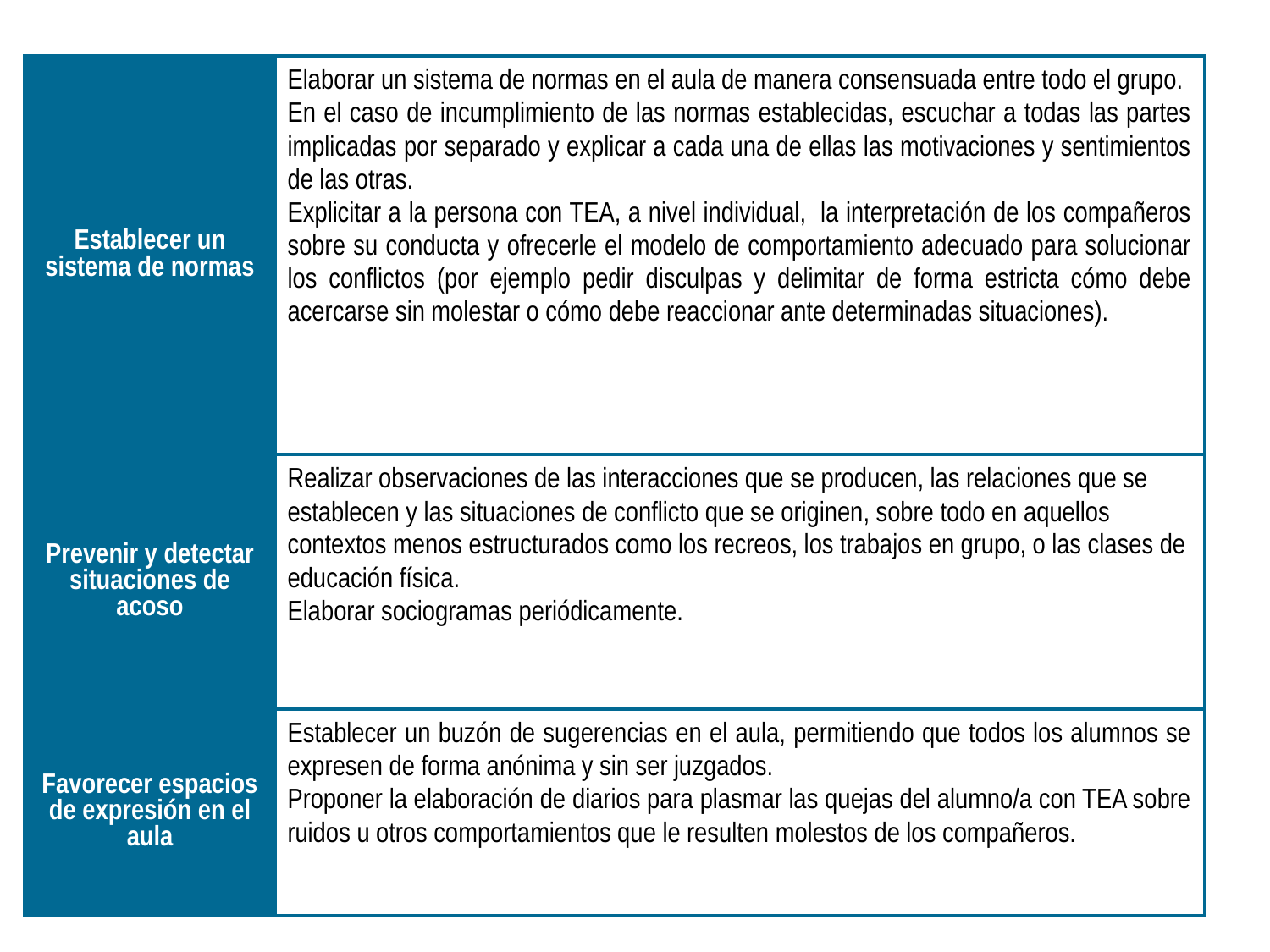

| Establecer un sistema de normas | Elaborar un sistema de normas en el aula de manera consensuada entre todo el grupo. En el caso de incumplimiento de las normas establecidas, escuchar a todas las partes implicadas por separado y explicar a cada una de ellas las motivaciones y sentimientos de las otras. Explicitar a la persona con TEA, a nivel individual, la interpretación de los compañeros sobre su conducta y ofrecerle el modelo de comportamiento adecuado para solucionar los conflictos (por ejemplo pedir disculpas y delimitar de forma estricta cómo debe acercarse sin molestar o cómo debe reaccionar ante determinadas situaciones). |
| --- | --- |
| Prevenir y detectar situaciones de acoso | Realizar observaciones de las interacciones que se producen, las relaciones que se establecen y las situaciones de conflicto que se originen, sobre todo en aquellos contextos menos estructurados como los recreos, los trabajos en grupo, o las clases de educación física. Elaborar sociogramas periódicamente. |
| Favorecer espacios de expresión en el aula | Establecer un buzón de sugerencias en el aula, permitiendo que todos los alumnos se expresen de forma anónima y sin ser juzgados. Proponer la elaboración de diarios para plasmar las quejas del alumno/a con TEA sobre ruidos u otros comportamientos que le resulten molestos de los compañeros. |